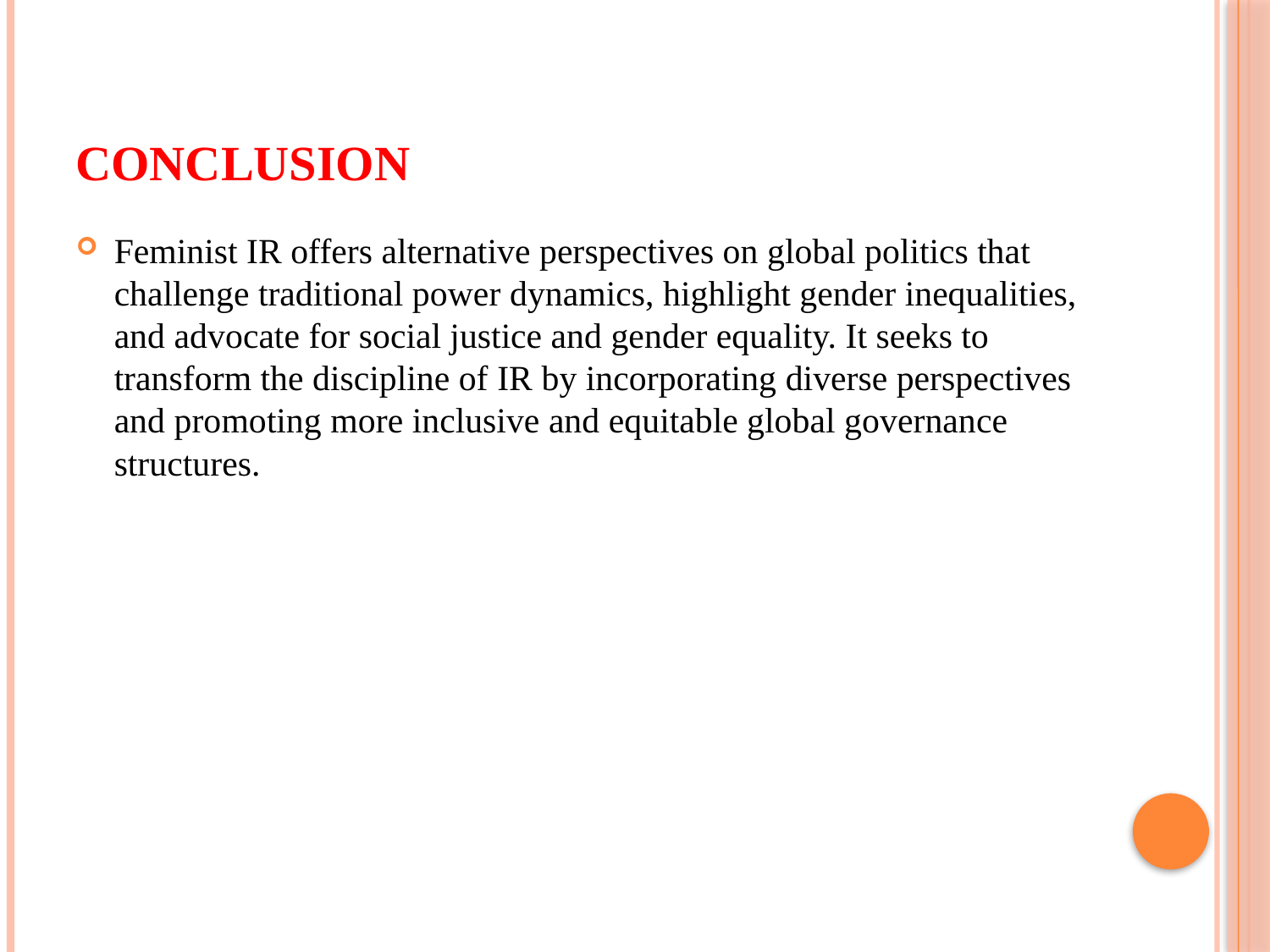

# Conclusion
Feminist IR offers alternative perspectives on global politics that challenge traditional power dynamics, highlight gender inequalities, and advocate for social justice and gender equality. It seeks to transform the discipline of IR by incorporating diverse perspectives and promoting more inclusive and equitable global governance structures.